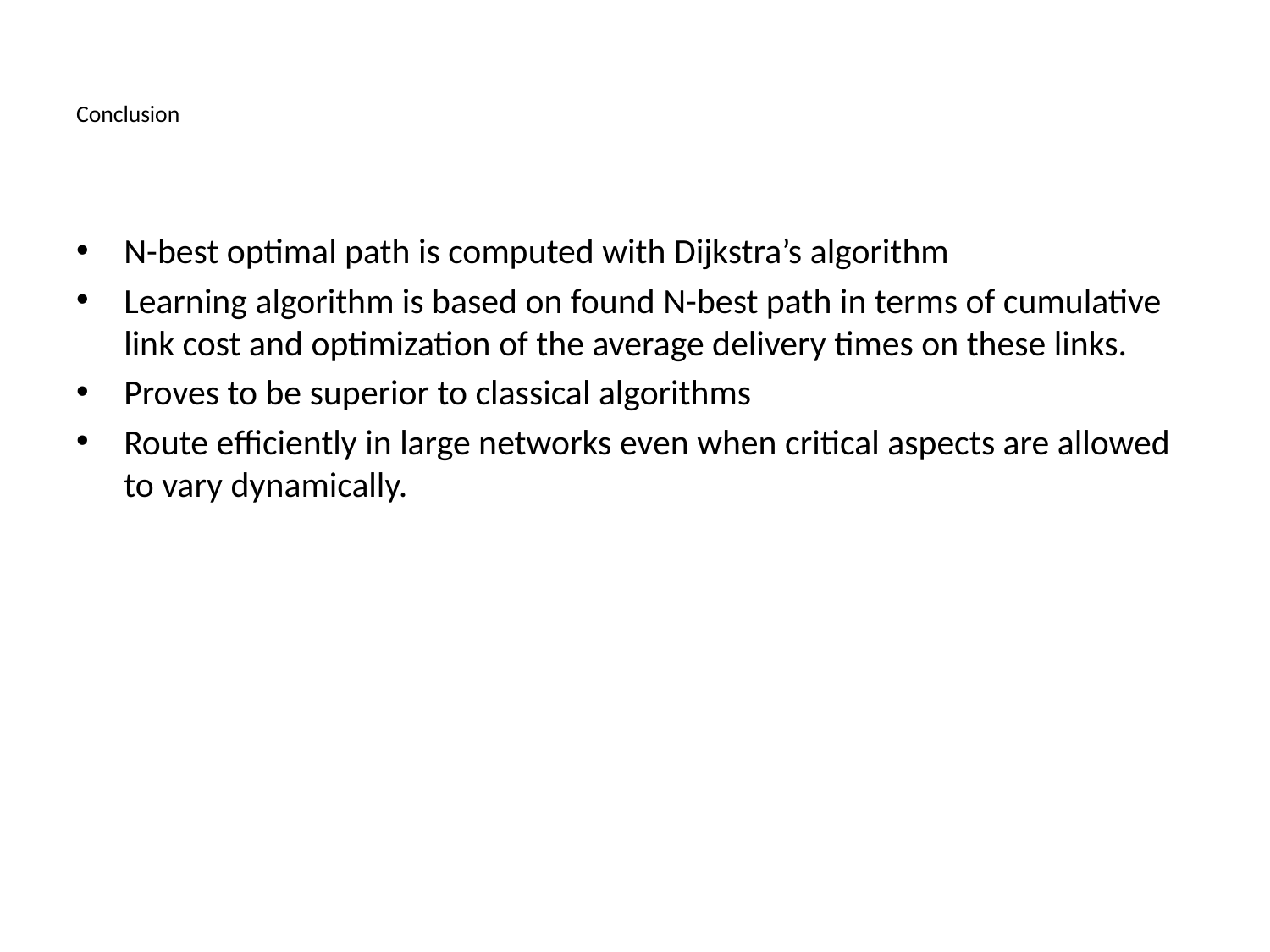

# Conclusion
N-best optimal path is computed with Dijkstra’s algorithm
Learning algorithm is based on found N-best path in terms of cumulative link cost and optimization of the average delivery times on these links.
Proves to be superior to classical algorithms
Route efficiently in large networks even when critical aspects are allowed to vary dynamically.